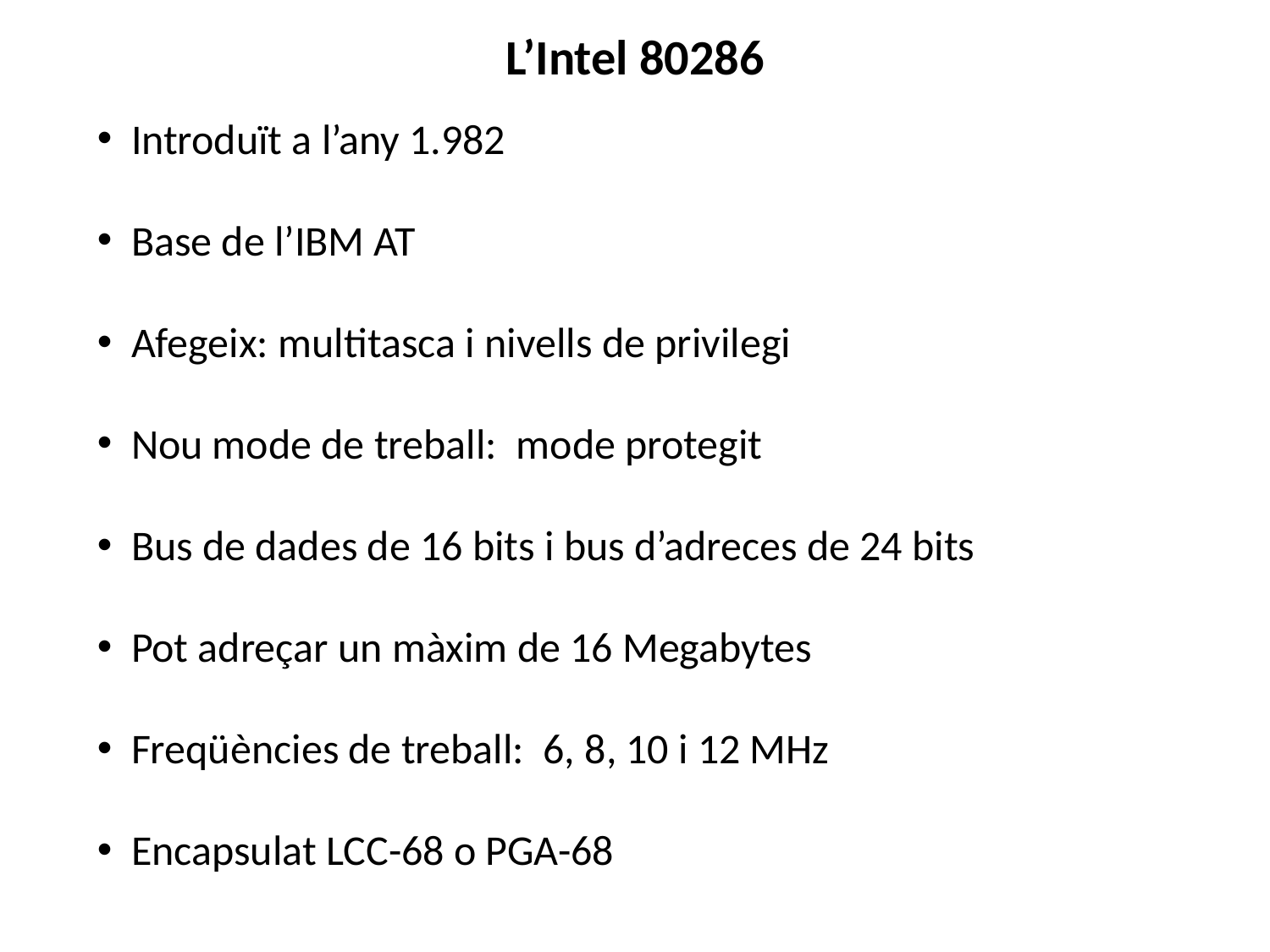

# L’Intel 80286
  Introduït a l’any 1.982

  Base de l’IBM AT

  Afegeix: multitasca i nivells de privilegi

  Nou mode de treball:  mode protegit

  Bus de dades de 16 bits i bus d’adreces de 24 bits

  Pot adreçar un màxim de 16 Megabytes

  Freqüències de treball:  6, 8, 10 i 12 MHz

  Encapsulat LCC-68 o PGA-68